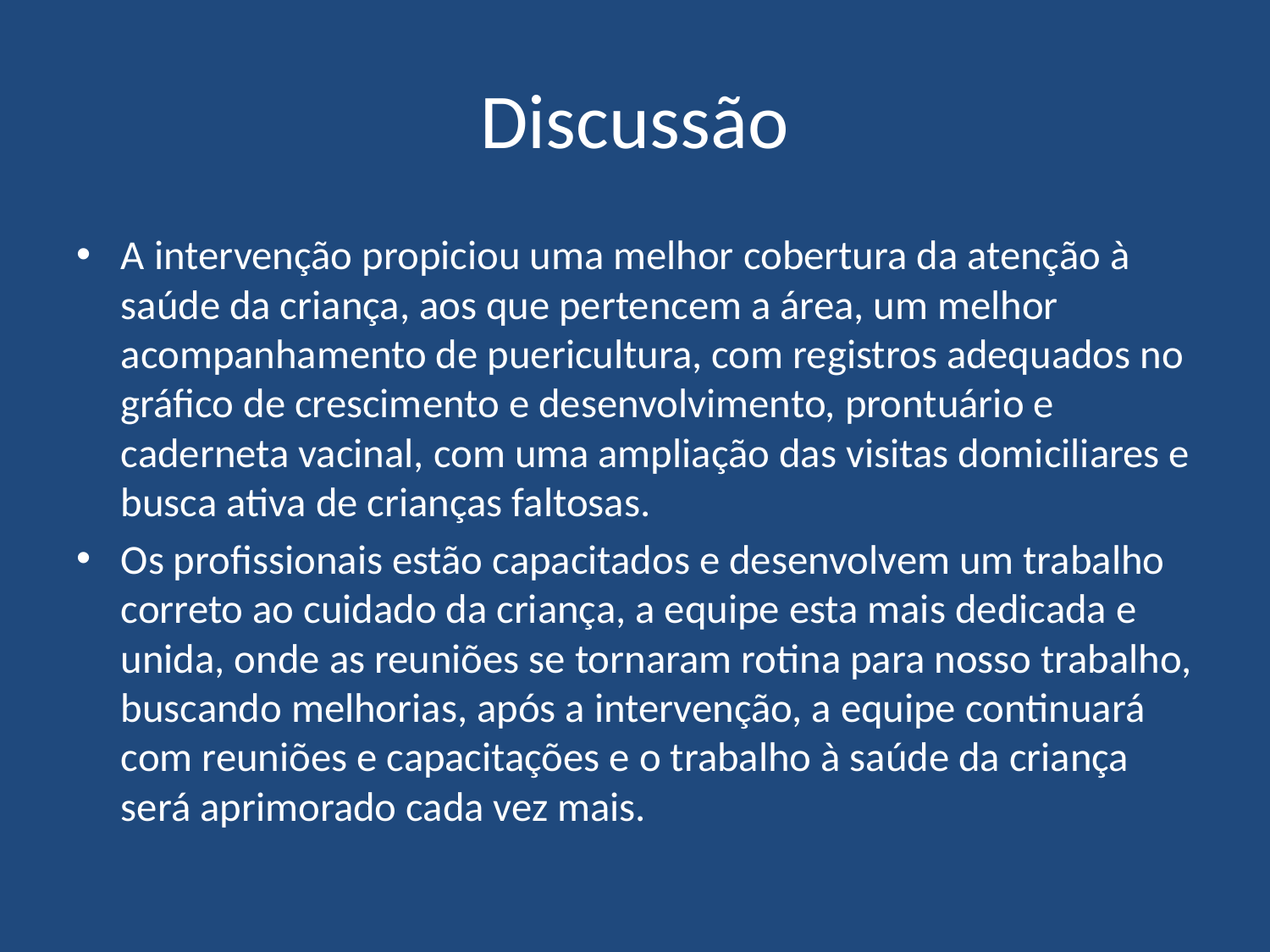

# Discussão
A intervenção propiciou uma melhor cobertura da atenção à saúde da criança, aos que pertencem a área, um melhor acompanhamento de puericultura, com registros adequados no gráfico de crescimento e desenvolvimento, prontuário e caderneta vacinal, com uma ampliação das visitas domiciliares e busca ativa de crianças faltosas.
Os profissionais estão capacitados e desenvolvem um trabalho correto ao cuidado da criança, a equipe esta mais dedicada e unida, onde as reuniões se tornaram rotina para nosso trabalho, buscando melhorias, após a intervenção, a equipe continuará com reuniões e capacitações e o trabalho à saúde da criança será aprimorado cada vez mais.